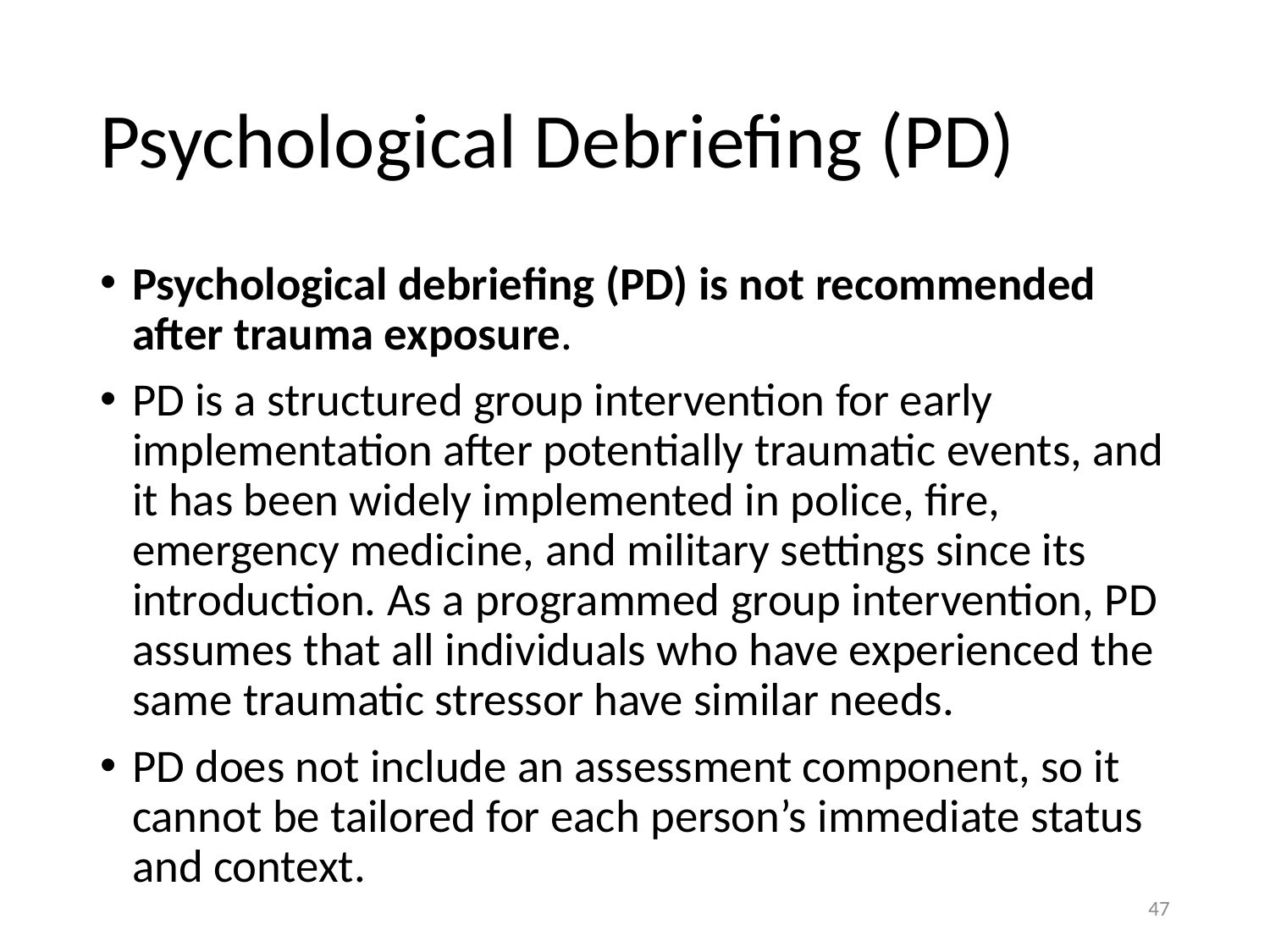

# Psychological Debriefing (PD)
Psychological debriefing (PD) is not recommended after trauma exposure.
PD is a structured group intervention for early implementation after potentially traumatic events, and it has been widely implemented in police, fire, emergency medicine, and military settings since its introduction. As a programmed group intervention, PD assumes that all individuals who have experienced the same traumatic stressor have similar needs.
PD does not include an assessment component, so it cannot be tailored for each person’s immediate status and context.

47